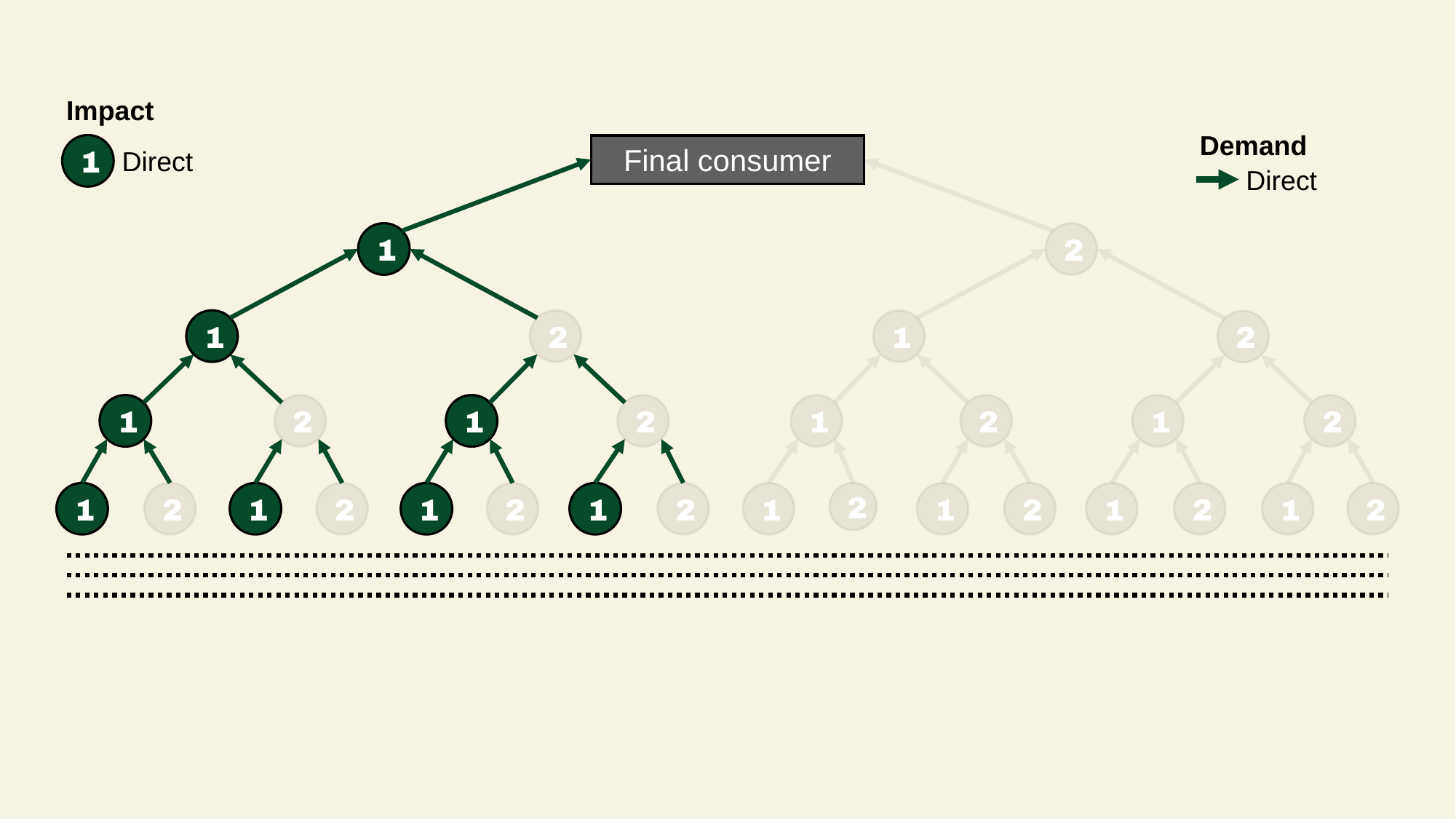

Impact
Demand
1
Final consumer
Direct
Direct
1
2
1
1
2
2
1
2
1
2
2
1
2
1
1
2
2
1
2
1
2
1
2
2
1
2
1
2
1
1